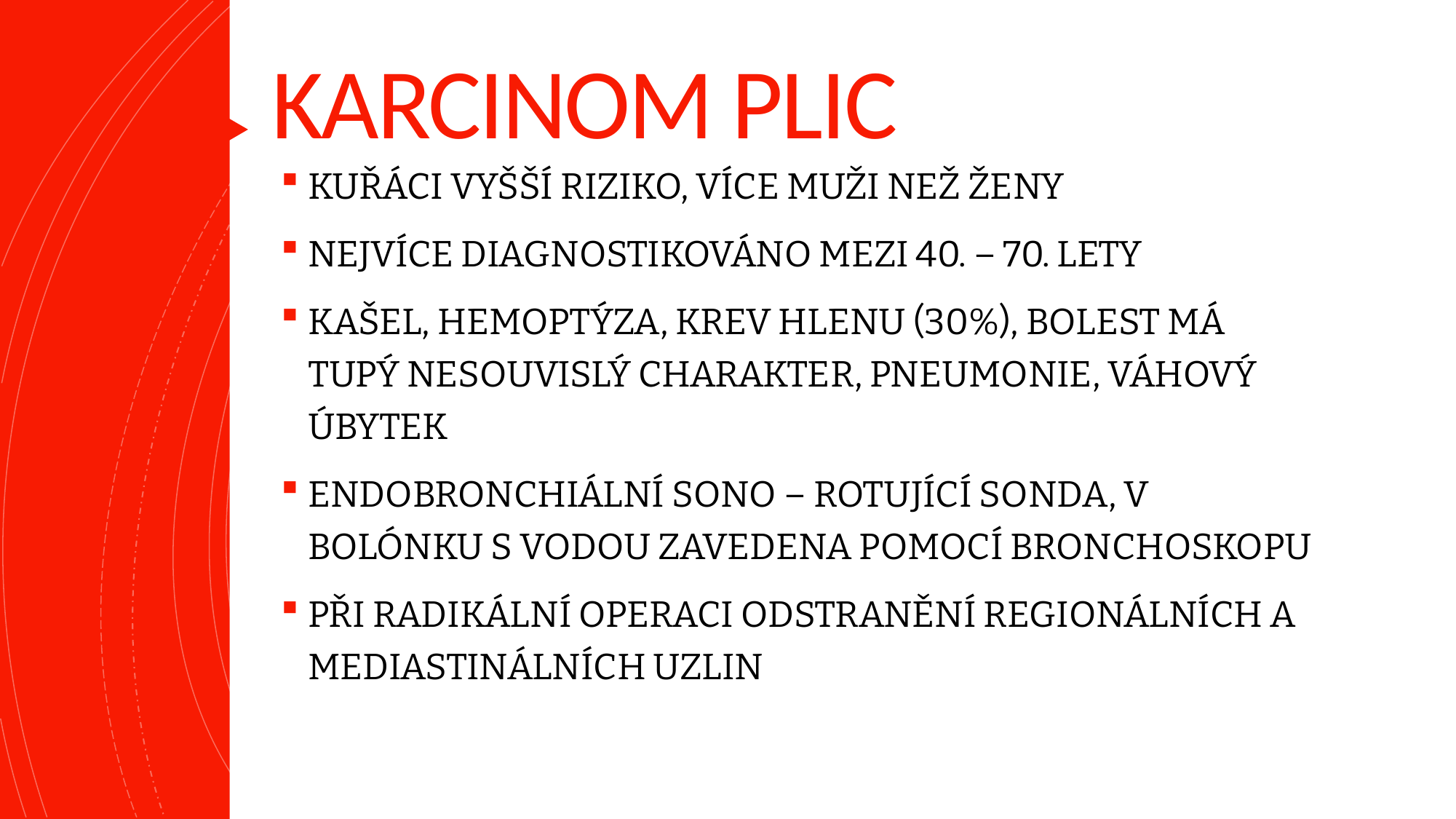

# KARCINOM PLIC

KUŘÁCI VYŠŠÍ RIZIKO, VÍCE MUŽI NEŽ ŽENY
NEJVÍCE DIAGNOSTIKOVÁNO MEZI 40. – 70. LETY
KAŠEL, HEMOPTÝZA, KREV HLENU (30%), BOLEST MÁ TUPÝ NESOUVISLÝ CHARAKTER, PNEUMONIE, VÁHOVÝ ÚBYTEK
ENDOBRONCHIÁLNÍ SONO – ROTUJÍCÍ SONDA, V BOLÓNKU S VODOU ZAVEDENA POMOCÍ BRONCHOSKOPU
PŘI RADIKÁLNÍ OPERACI ODSTRANĚNÍ REGIONÁLNÍCH A MEDIASTINÁLNÍCH UZLIN